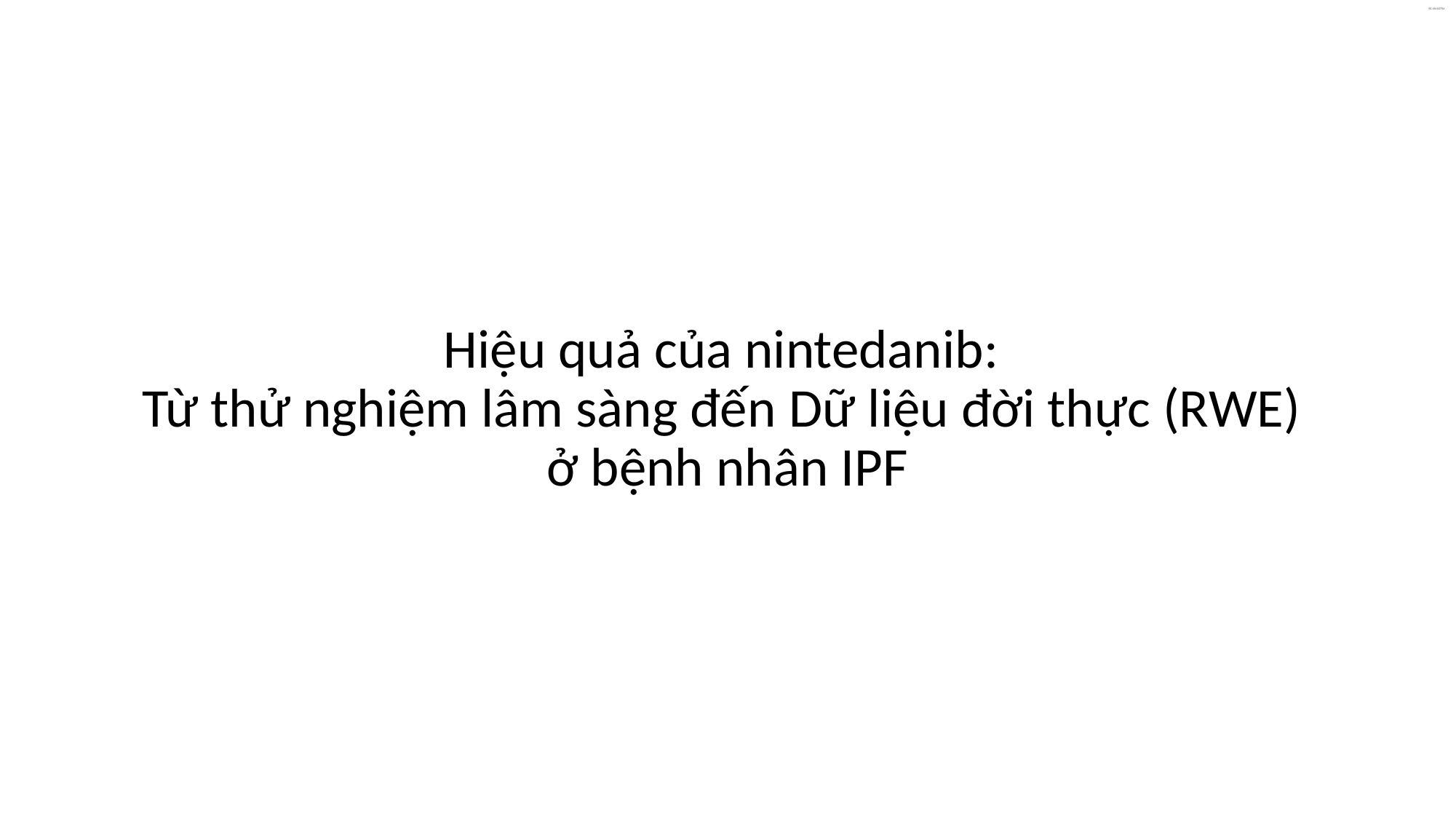

# Hiệu quả của nintedanib: Từ thử nghiệm lâm sàng đến Dữ liệu đời thực (RWE) ở bệnh nhân IPF